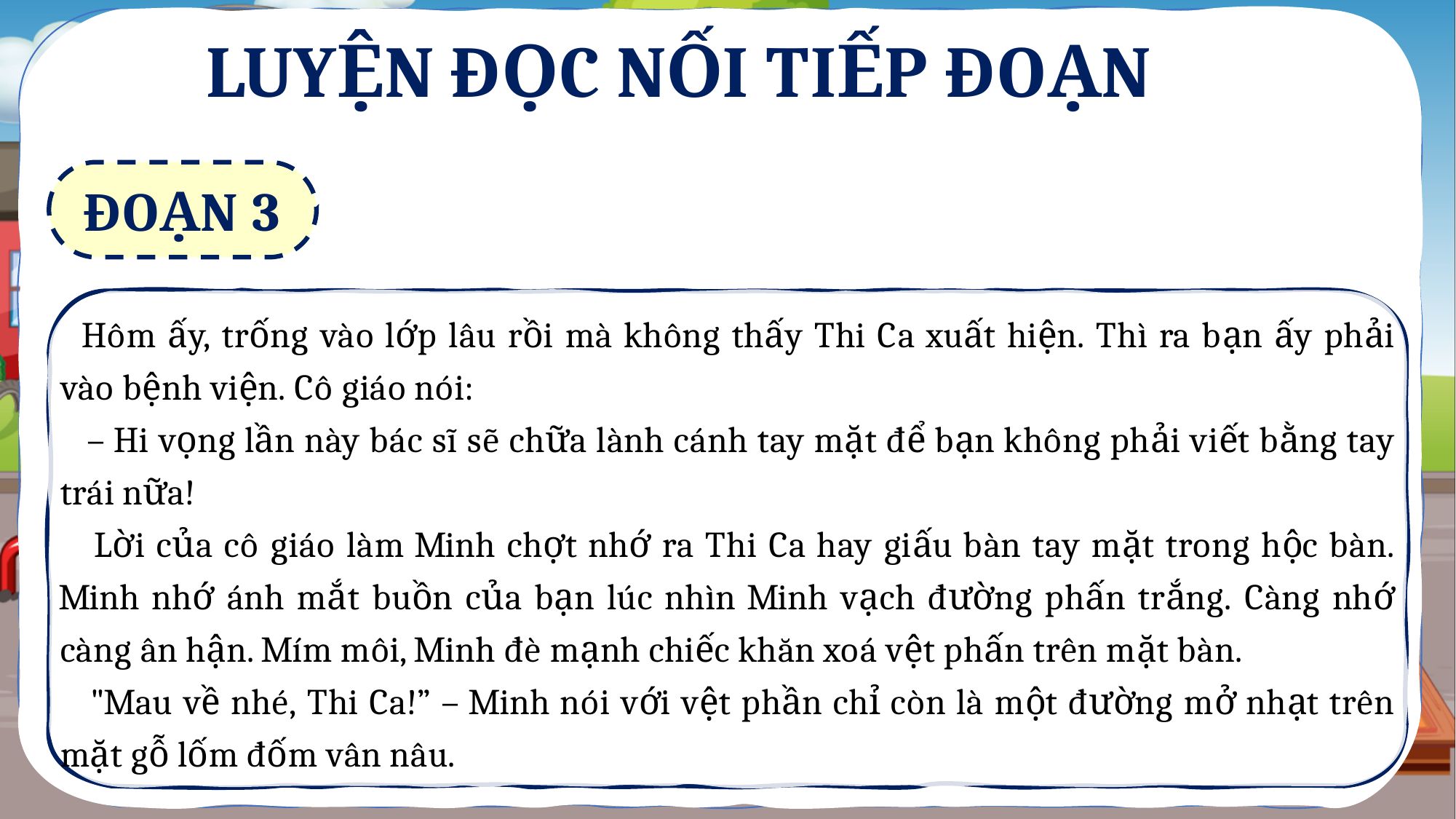

LUYỆN ĐỌC NỐI TIẾP ĐOẠN
ĐOẠN 3
  Hôm ấy, trống vào lớp lâu rồi mà không thấy Thi Ca xuất hiện. Thì ra bạn ấy phải vào bệnh viện. Cô giáo nói:
   – Hi vọng lần này bác sĩ sẽ chữa lành cánh tay mặt để bạn không phải viết bằng tay trái nữa!
   Lời của cô giáo làm Minh chợt nhớ ra Thi Ca hay giấu bàn tay mặt trong hộc bàn. Minh nhớ ánh mắt buồn của bạn lúc nhìn Minh vạch đường phấn trắng. Càng nhớ càng ân hận. Mím môi, Minh đè mạnh chiếc khăn xoá vệt phấn trên mặt bàn.
   "Mau về nhé, Thi Ca!” – Minh nói với vệt phần chỉ còn là một đường mở nhạt trên mặt gỗ lốm đốm vân nâu.